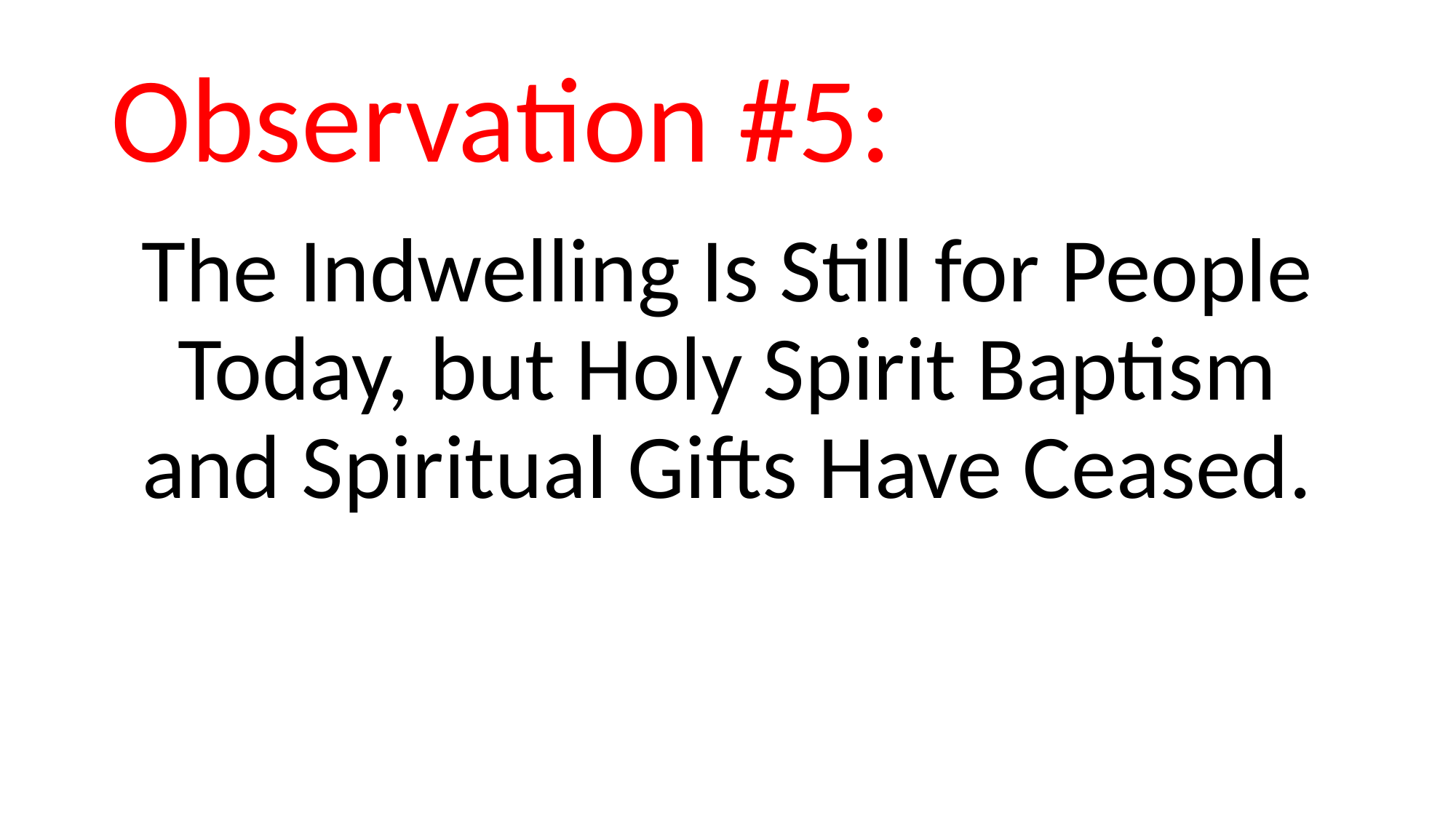

# Observation #5:
The Indwelling Is Still for People Today, but Holy Spirit Baptism and Spiritual Gifts Have Ceased.